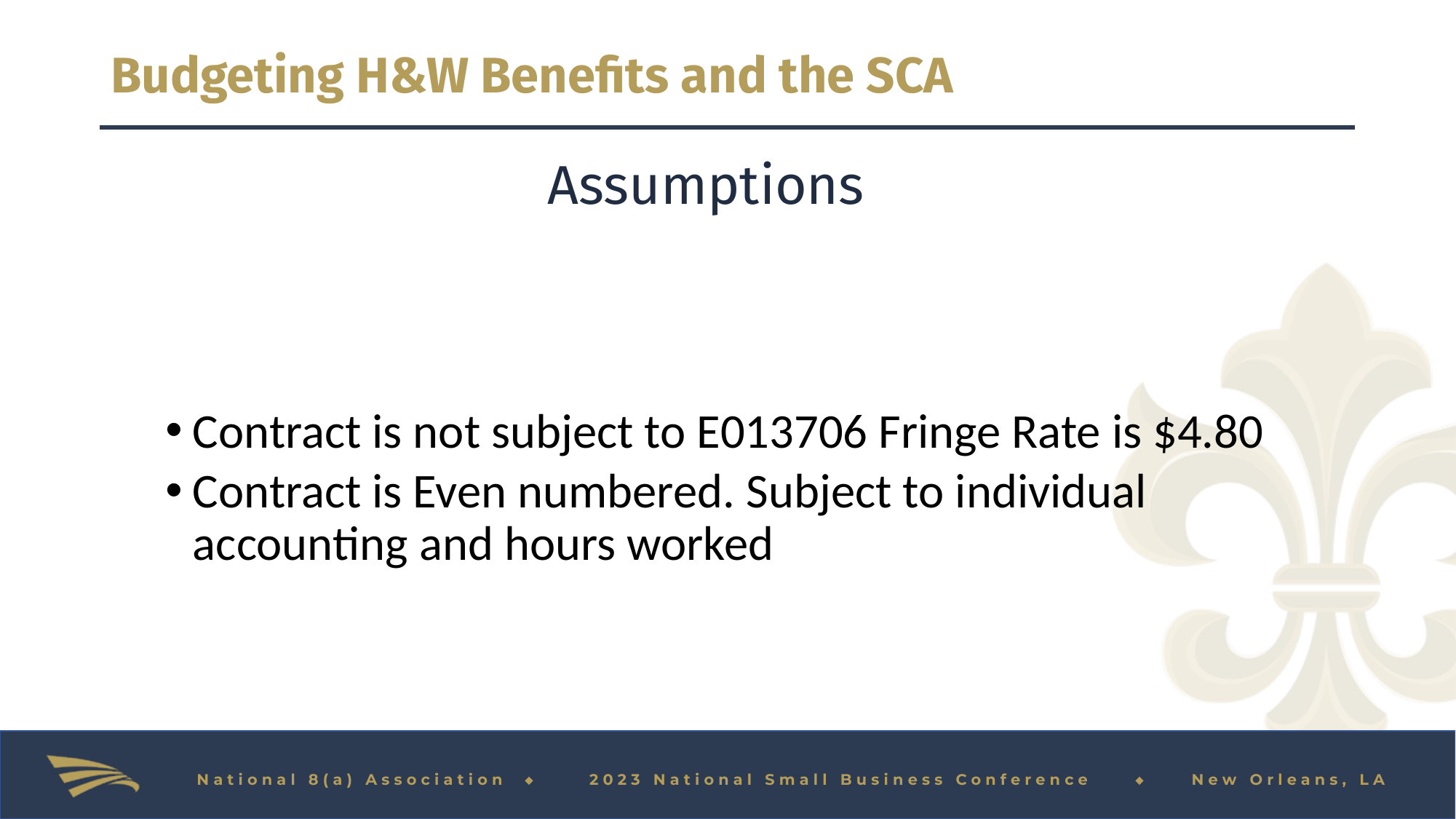

# Budgeting H&W Benefits and the SCA
				Assumptions

Contract is not subject to E013706 Fringe Rate is $4.80
Contract is Even numbered. Subject to individual accounting and hours worked